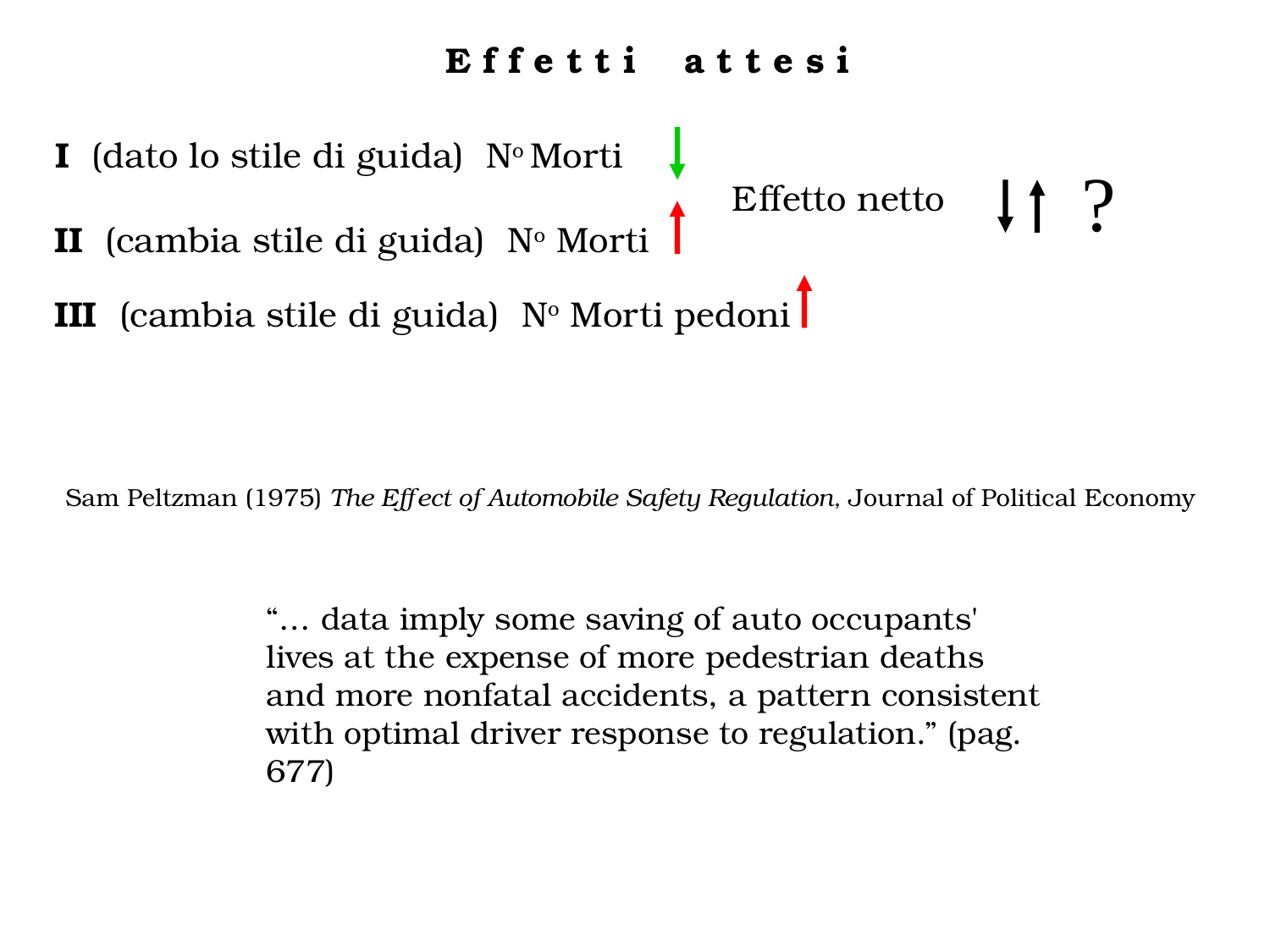

E f f e t t i    a t t e s i
I  (dato lo stile di guida)  No Morti

?

Effetto netto

II  (cambia stile di guida)  No Morti

III  (cambia stile di guida)  No Morti pedoni
Sam Peltzman (1975) The Effect of Automobile Safety Regulation, Journal of Political Economy
“… data imply some saving of auto occupants' lives at the expense of more pedestrian deaths and more nonfatal accidents, a pattern consistent with optimal driver response to regulation.” (pag. 677)